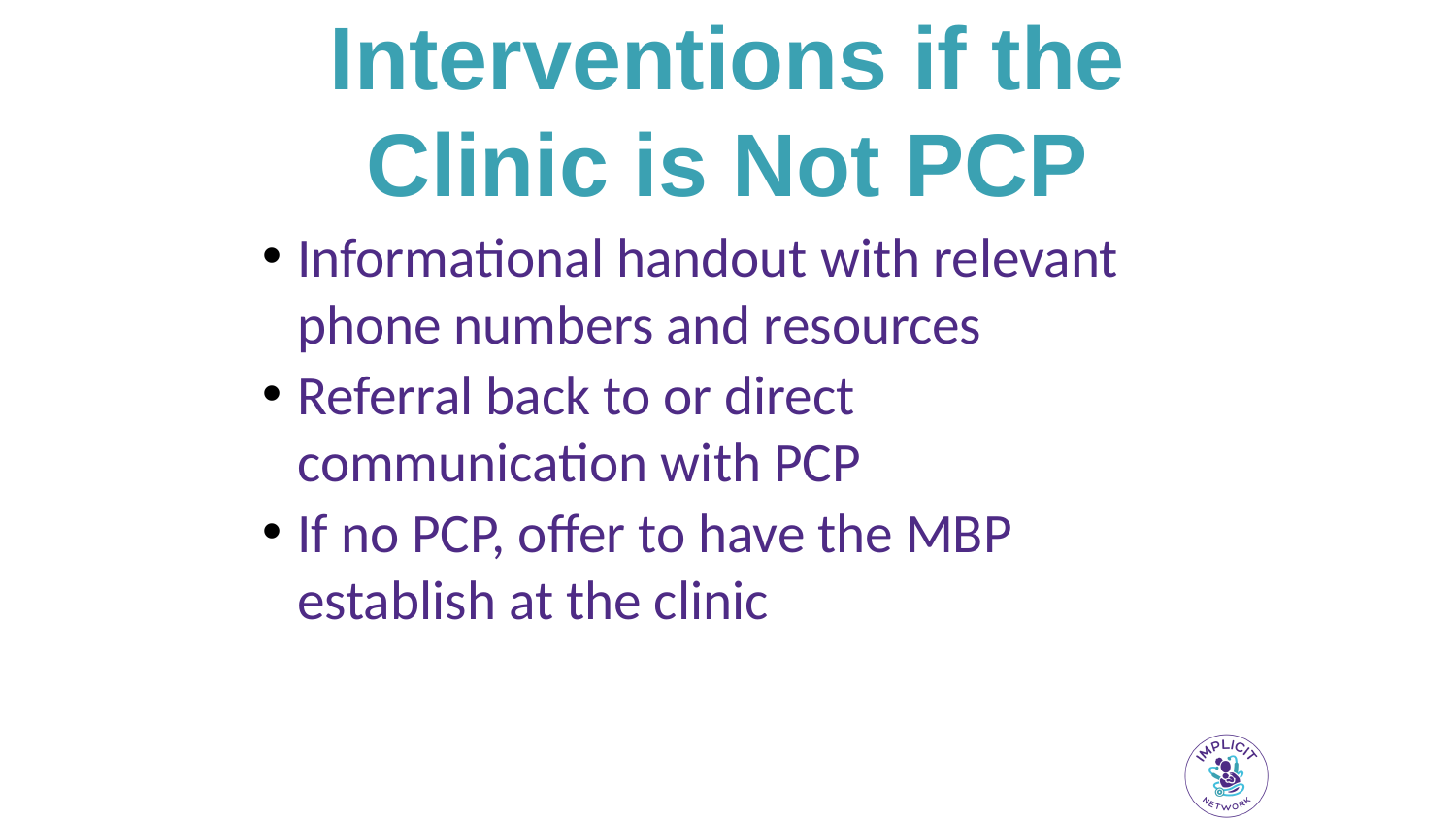

# Interventions if the Clinic is Not PCP
Informational handout with relevant phone numbers and resources
Referral back to or direct communication with PCP
If no PCP, offer to have the MBP establish at the clinic